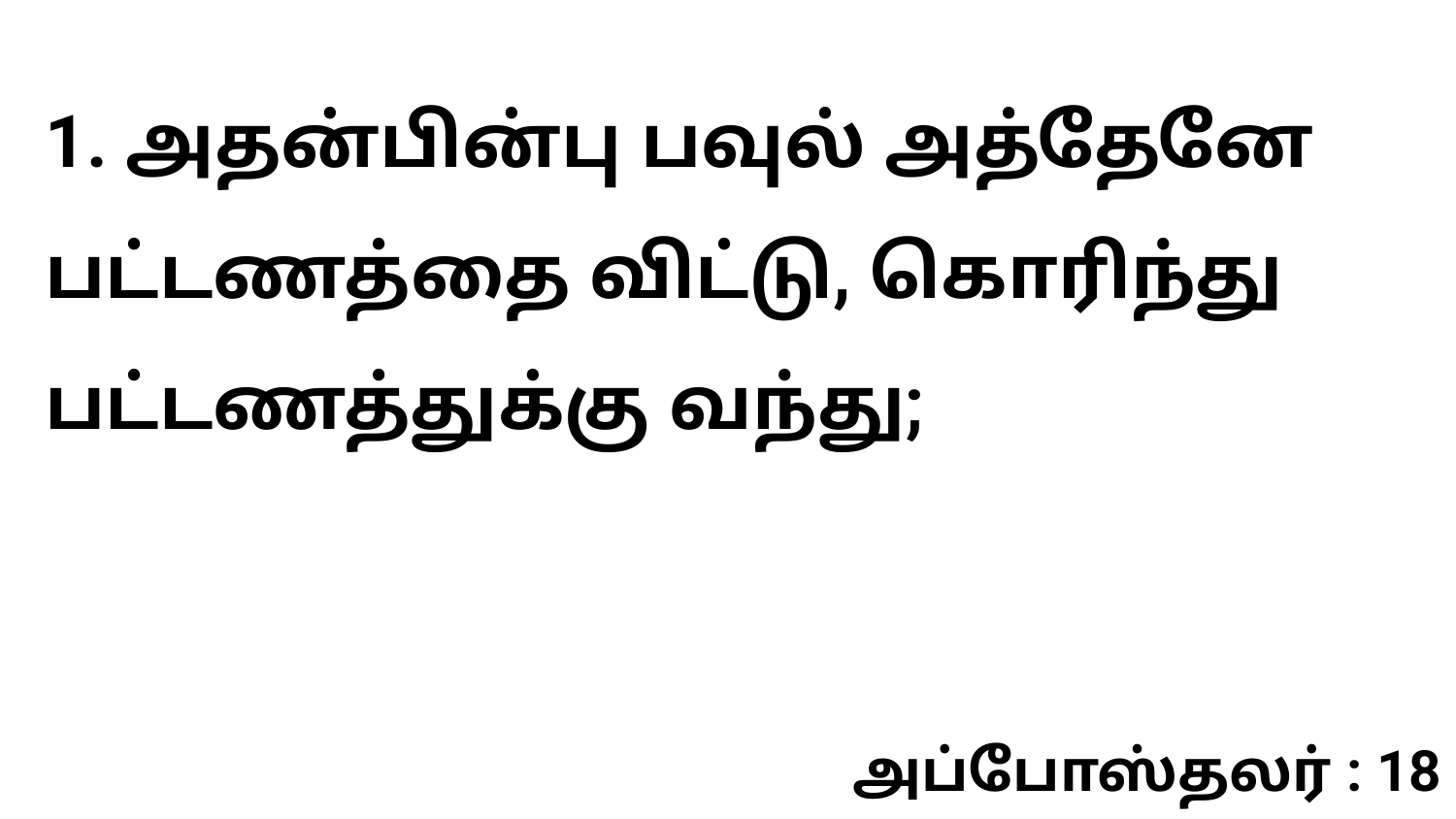

1. அதன்பின்பு பவுல் அத்தேனே பட்டணத்தை விட்டு, கொரிந்து பட்டணத்துக்கு வந்து;
அப்போஸ்தலர் : 18